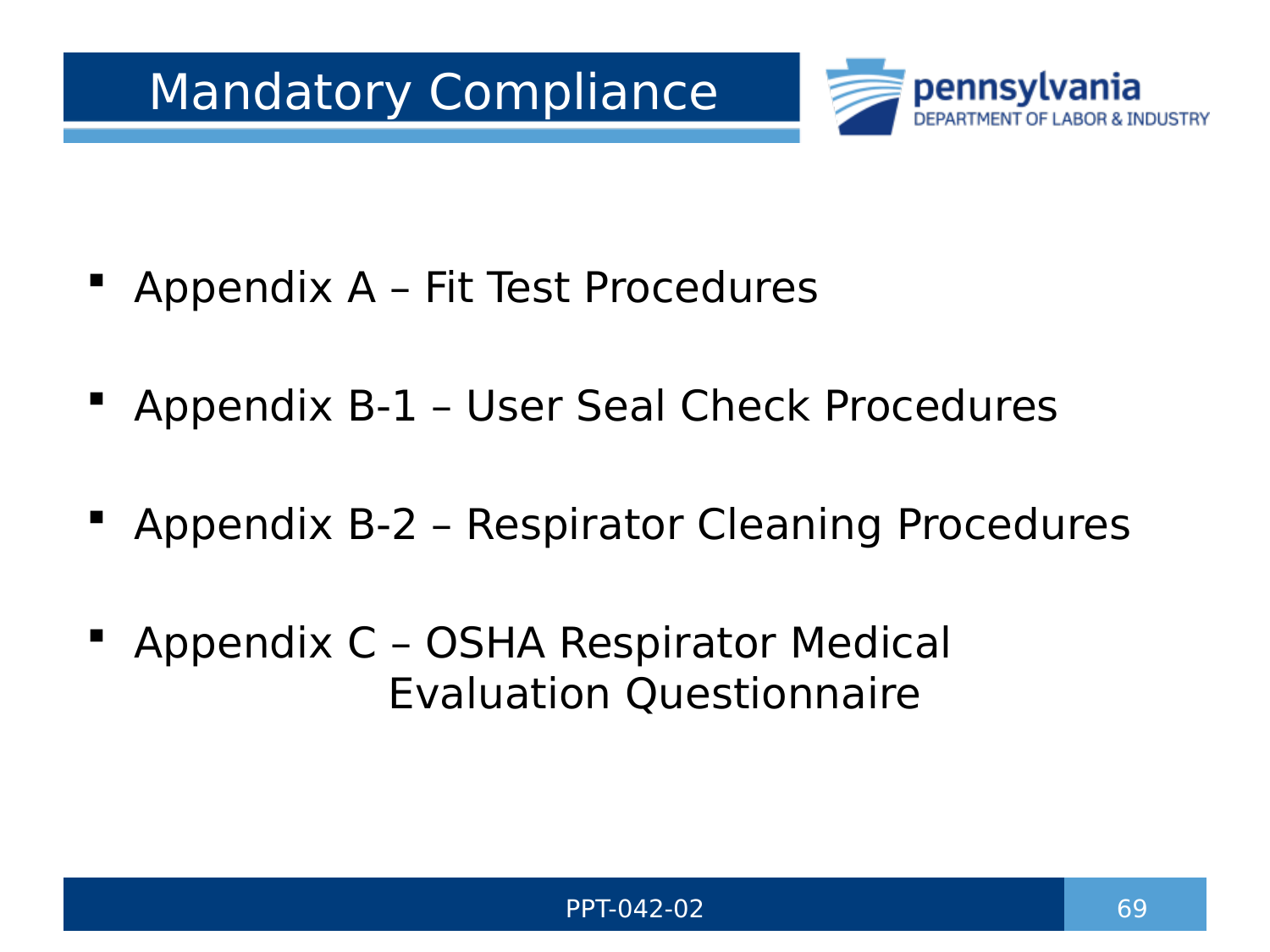

# Mandatory Compliance
Appendix A – Fit Test Procedures

Appendix B-1 – User Seal Check Procedures

Appendix B-2 – Respirator Cleaning Procedures

Appendix C – OSHA Respirator Medical 				Evaluation Questionnaire
PPT-042-02
69